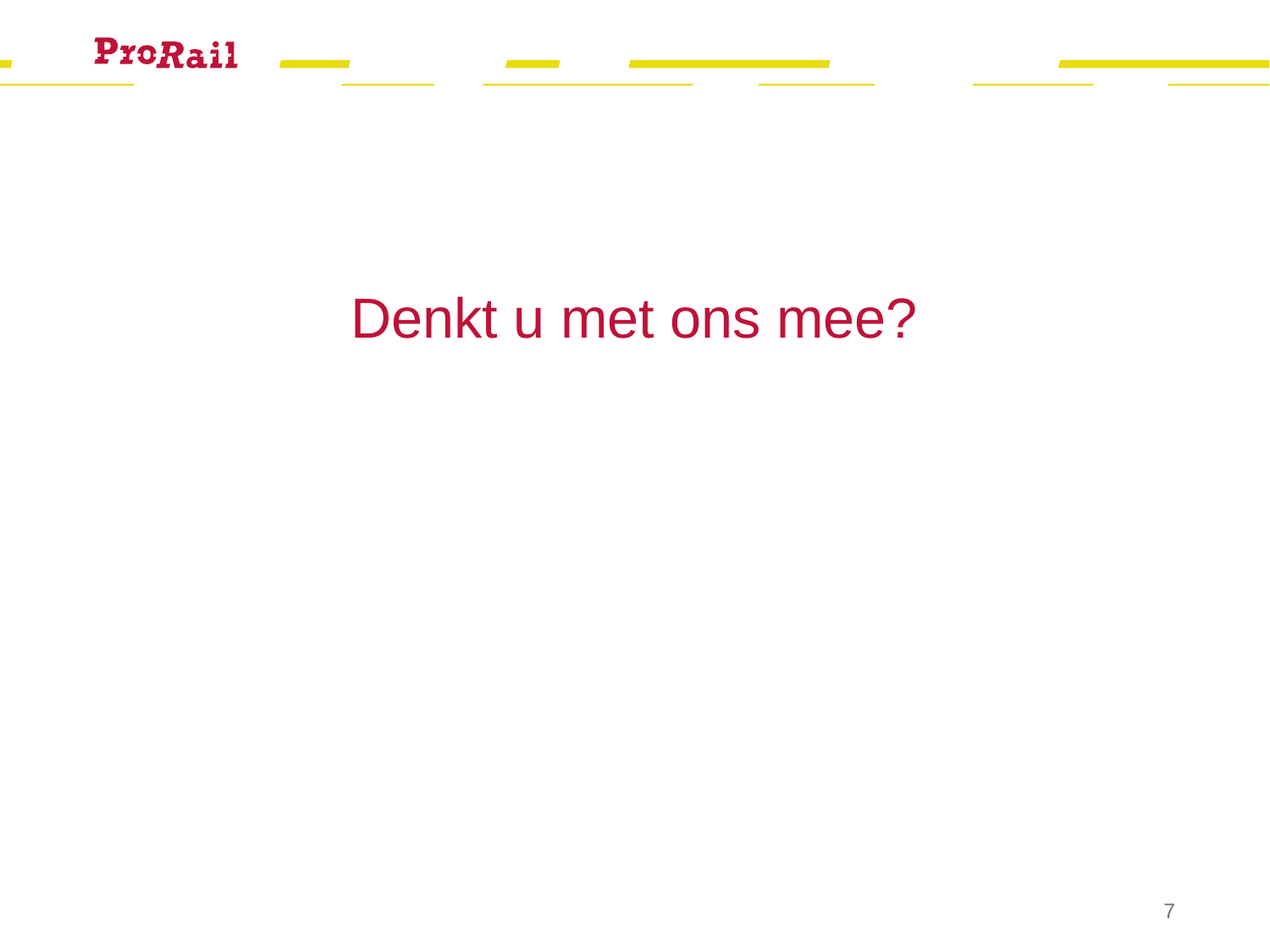

# Denkt u met ons mee?
7